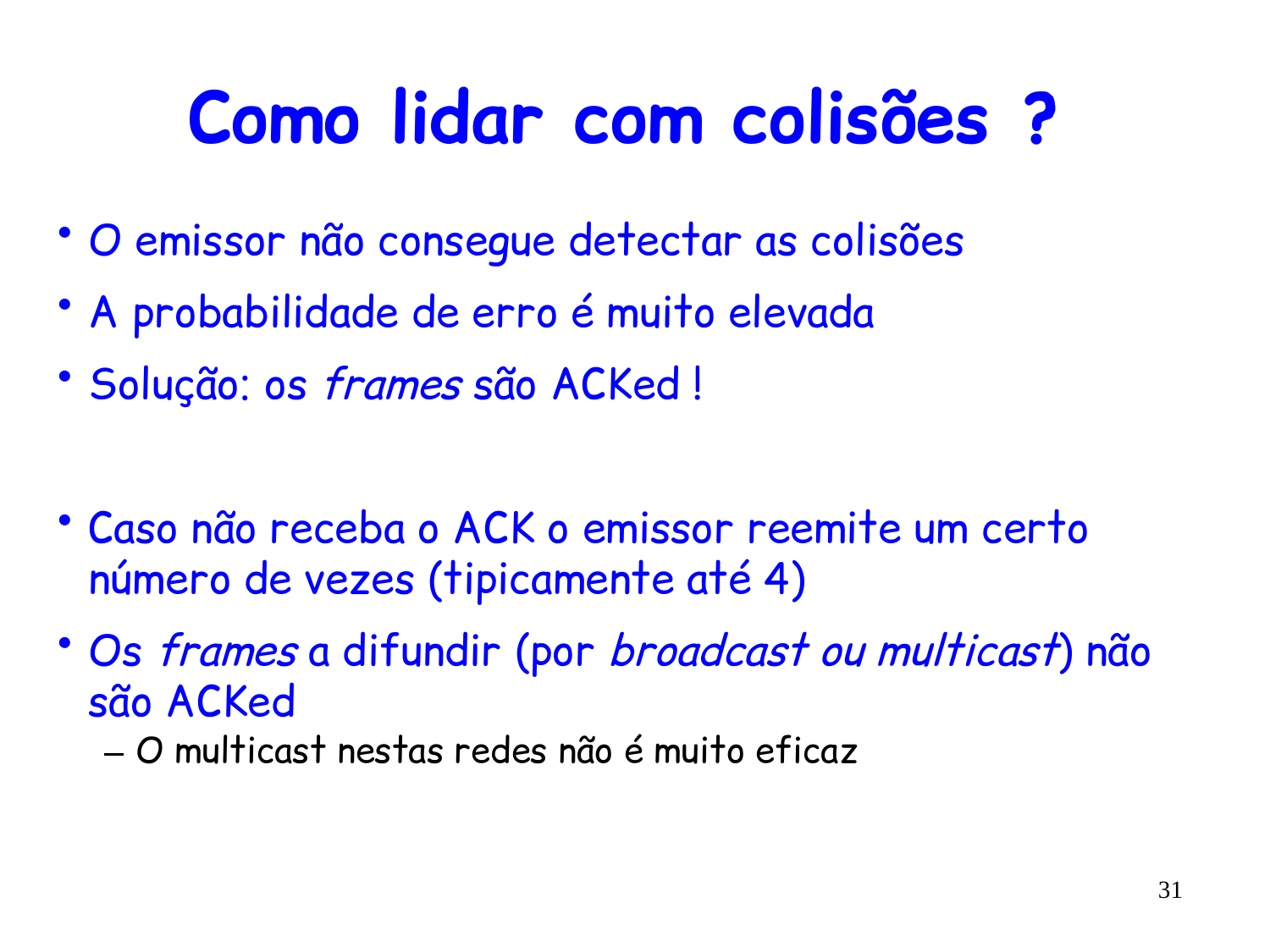

# Como lidar com colisões ?
O emissor não consegue detectar as colisões
A probabilidade de erro é muito elevada
Solução: os frames são ACKed !

Caso não receba o ACK o emissor reemite um certo número de vezes (tipicamente até 4)
Os frames a difundir (por broadcast ou multicast) não são ACKed
O multicast nestas redes não é muito eficaz
31